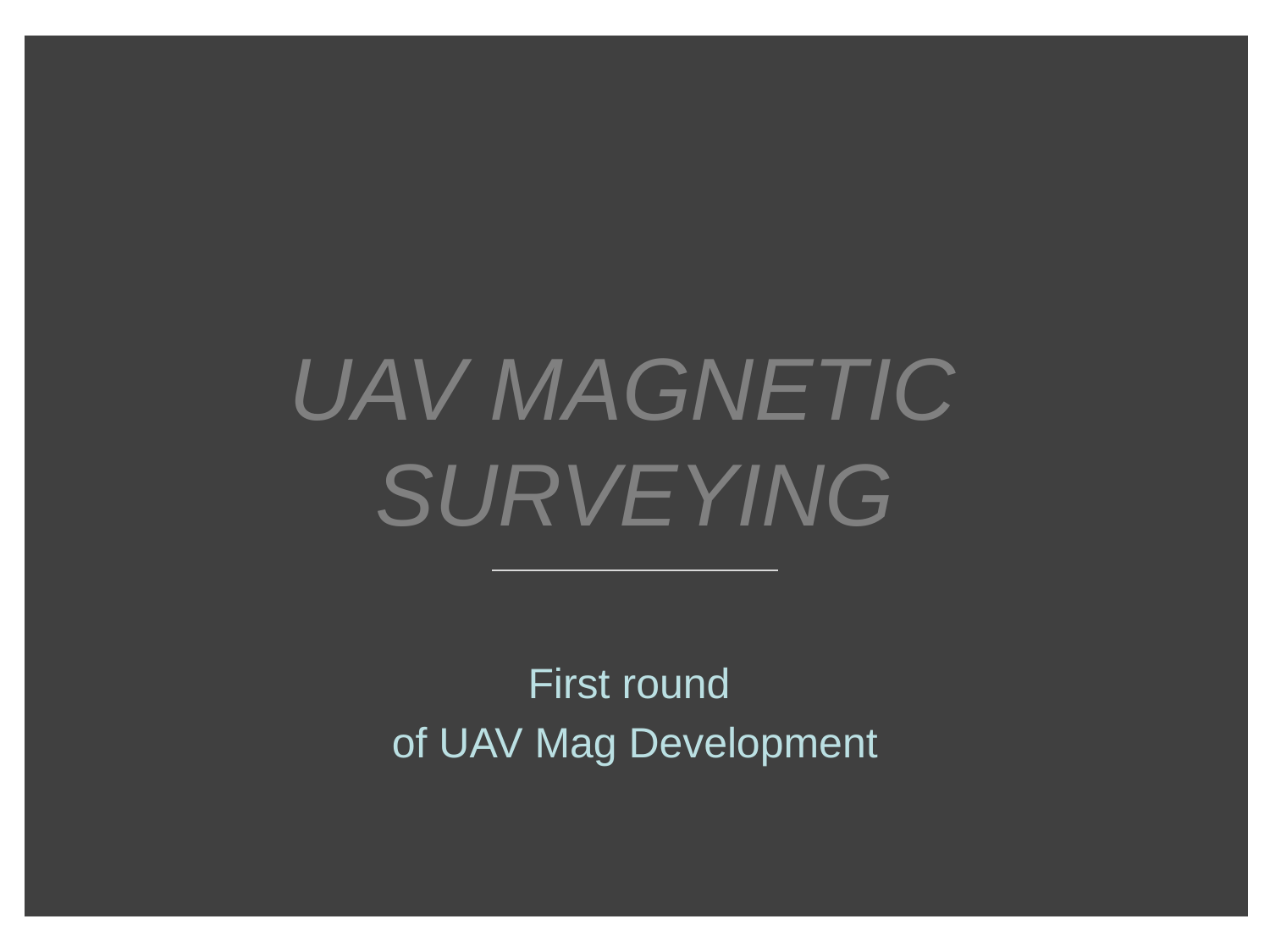

# UAV MAGNETIC  SURVEYING

First round
of UAV Mag Development